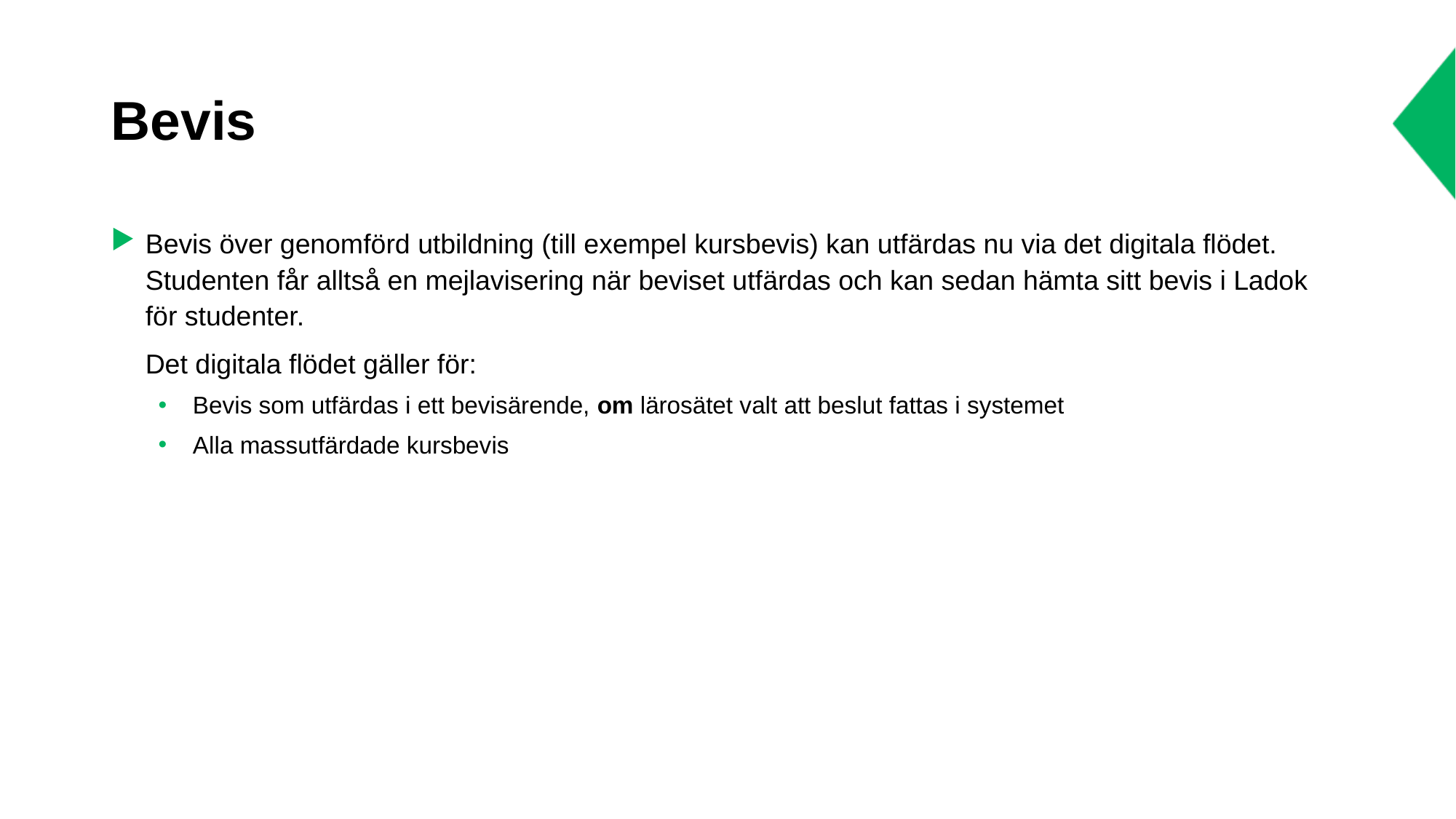

# Bevis
Bevis över genomförd utbildning (till exempel kursbevis) kan utfärdas nu via det digitala flödet. Studenten får alltså en mejlavisering när beviset utfärdas och kan sedan hämta sitt bevis i Ladok för studenter.
Det digitala flödet gäller för:
Bevis som utfärdas i ett bevisärende, om lärosätet valt att beslut fattas i systemet
Alla massutfärdade kursbevis